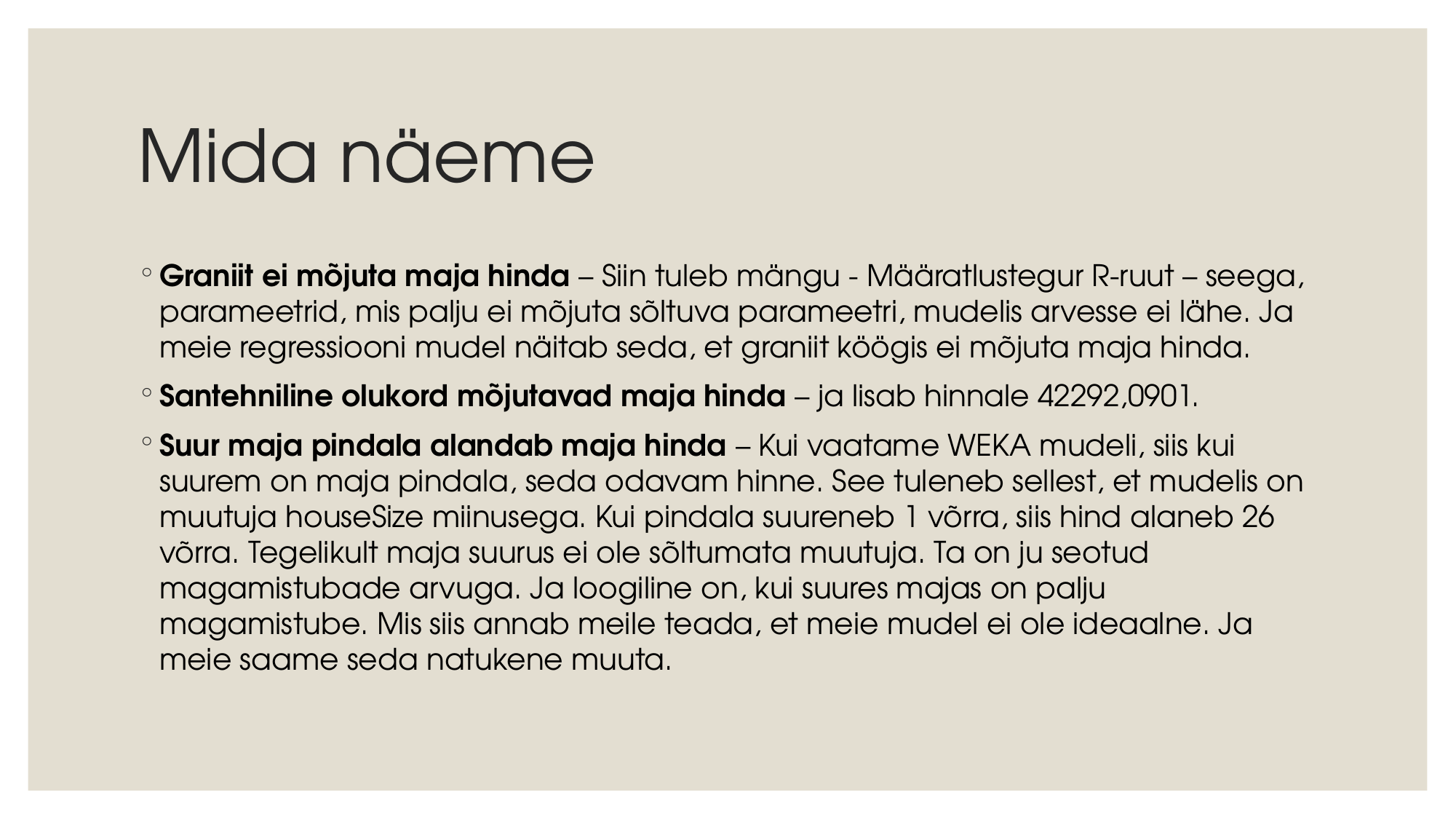

# Mida näeme
Graniit ei mõjuta maja hinda – Siin tuleb mängu - Määratlustegur R-ruut – seega, parameetrid, mis palju ei mõjuta sõltuva parameetri, mudelis arvesse ei lähe. Ja meie regressiooni mudel näitab seda, et graniit köögis ei mõjuta maja hinda.
Santehniline olukord mõjutavad maja hinda – ja lisab hinnale 42292,0901.
Suur maja pindala alandab maja hinda – Kui vaatame WEKA mudeli, siis kui suurem on maja pindala, seda odavam hinne. See tuleneb sellest, et mudelis on muutuja houseSize miinusega. Kui pindala suureneb 1 võrra, siis hind alaneb 26 võrra. Tegelikult maja suurus ei ole sõltumata muutuja. Ta on ju seotud magamistubade arvuga. Ja loogiline on, kui suures majas on palju magamistube. Mis siis annab meile teada, et meie mudel ei ole ideaalne. Ja meie saame seda natukene muuta.